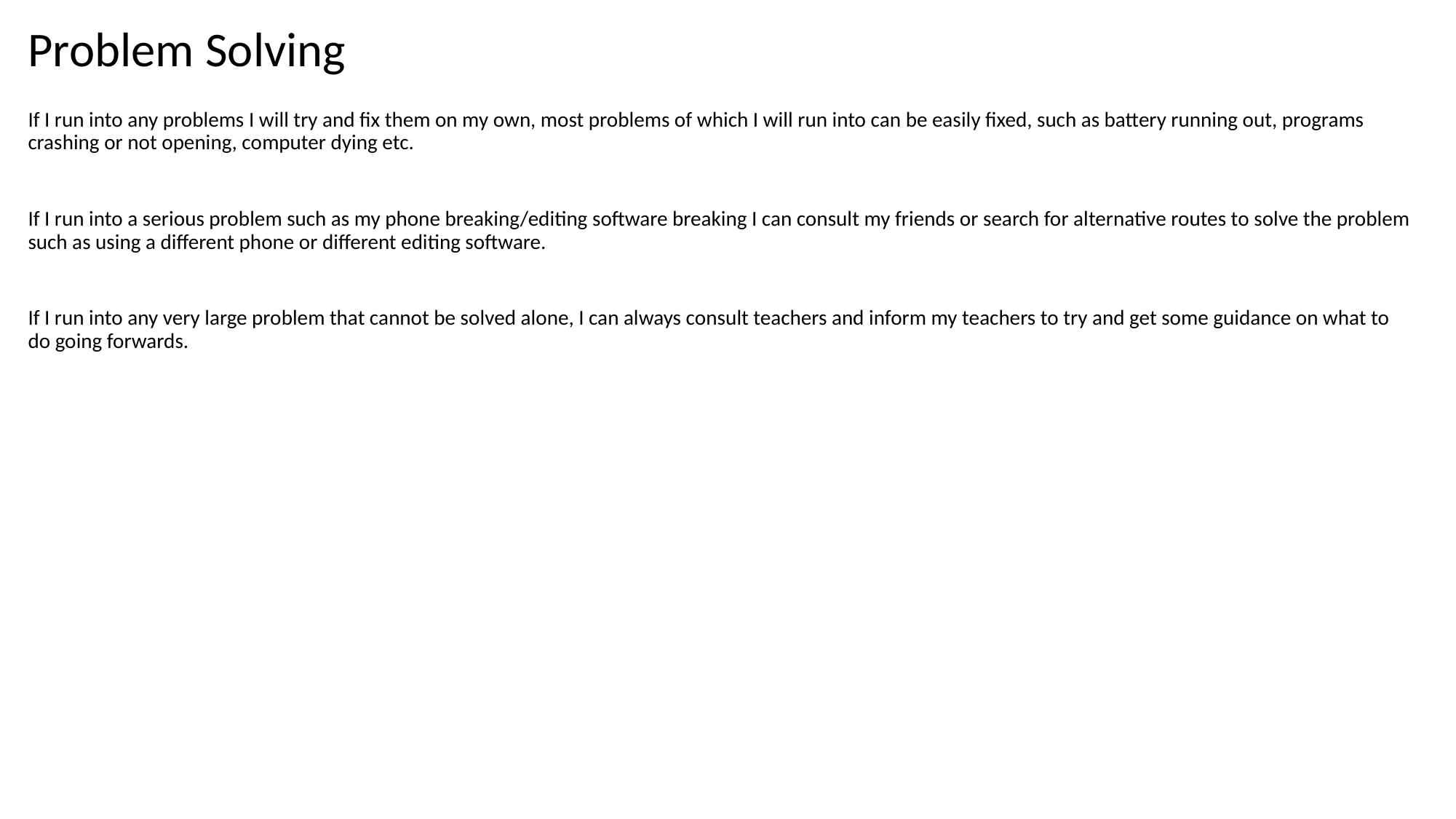

# Problem Solving
If I run into any problems I will try and fix them on my own, most problems of which I will run into can be easily fixed, such as battery running out, programs crashing or not opening, computer dying etc.

If I run into a serious problem such as my phone breaking/editing software breaking I can consult my friends or search for alternative routes to solve the problem such as using a different phone or different editing software.

If I run into any very large problem that cannot be solved alone, I can always consult teachers and inform my teachers to try and get some guidance on what to do going forwards.